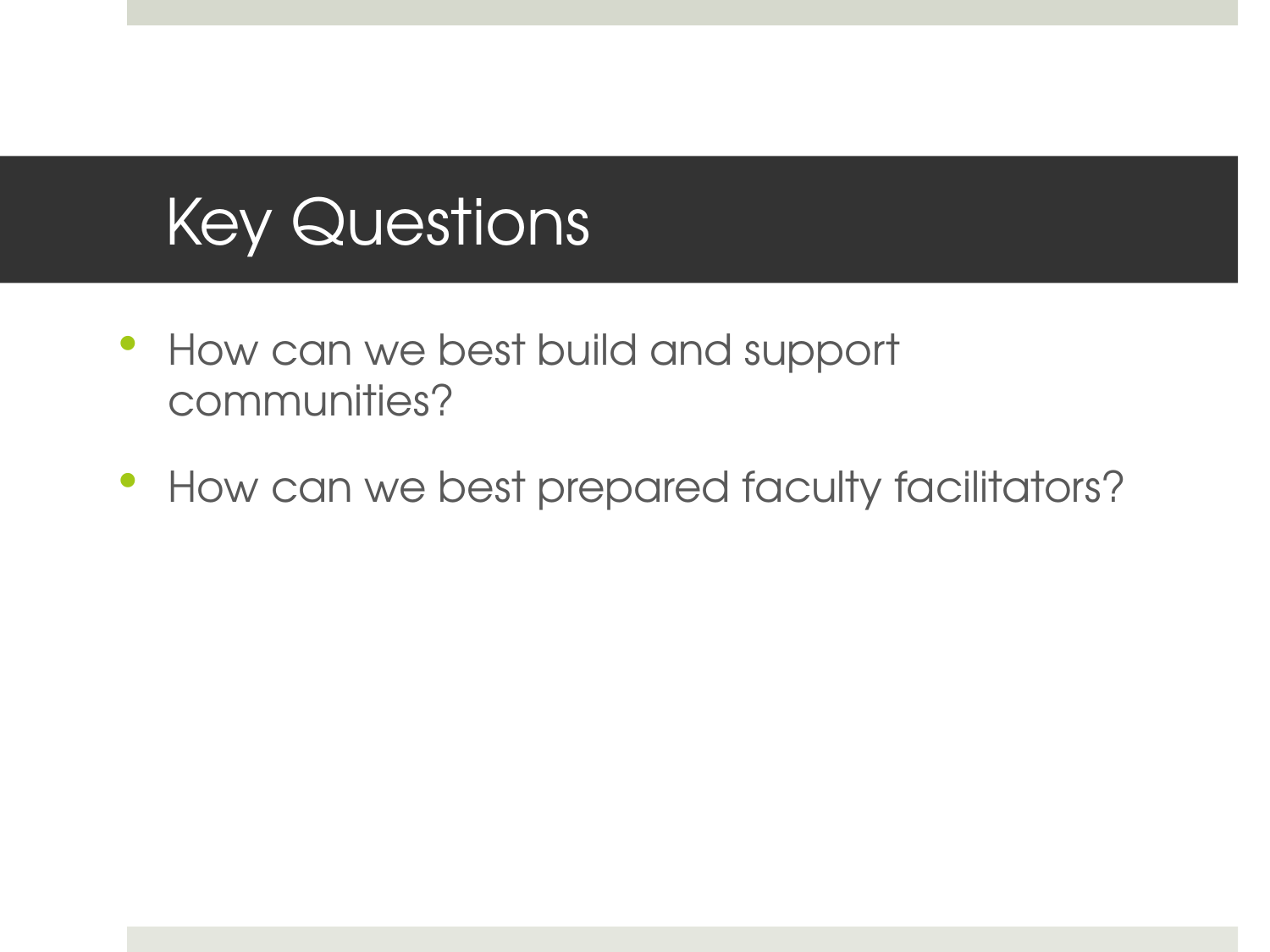

# Key Questions
How can we best build and support communities?
How can we best prepared faculty facilitators?